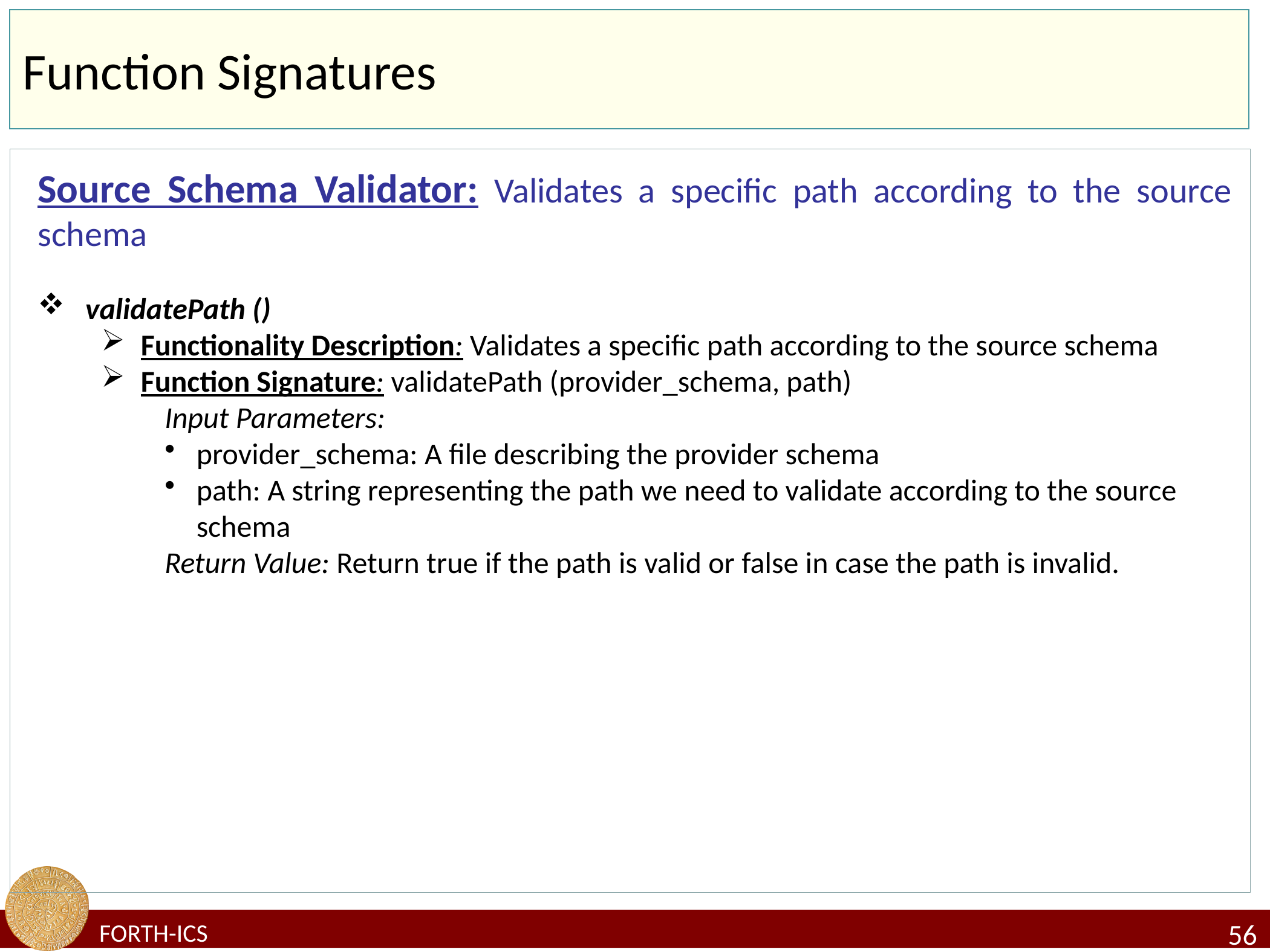

# Function Signatures
Source Schema Validator: Validates a specific path according to the source schema

validatePath ()
Functionality Description: Validates a specific path according to the source schema
Function Signature: validatePath (provider_schema, path)
Input Parameters:
provider_schema: A file describing the provider schema
path: A string representing the path we need to validate according to the source schema
Return Value: Return true if the path is valid or false in case the path is invalid.

56